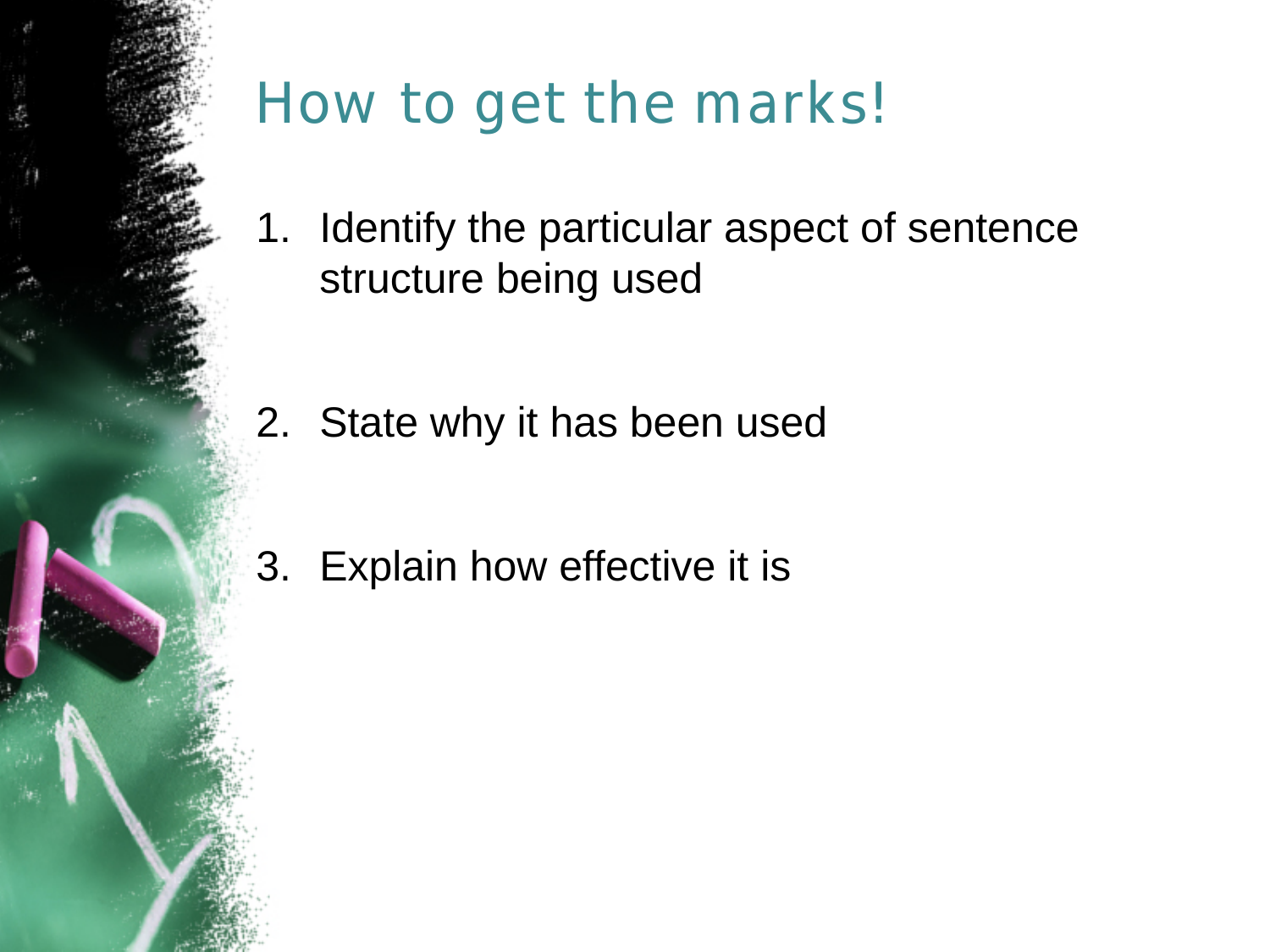

# How to get the marks!
Identify the particular aspect of sentence structure being used

State why it has been used

Explain how effective it is